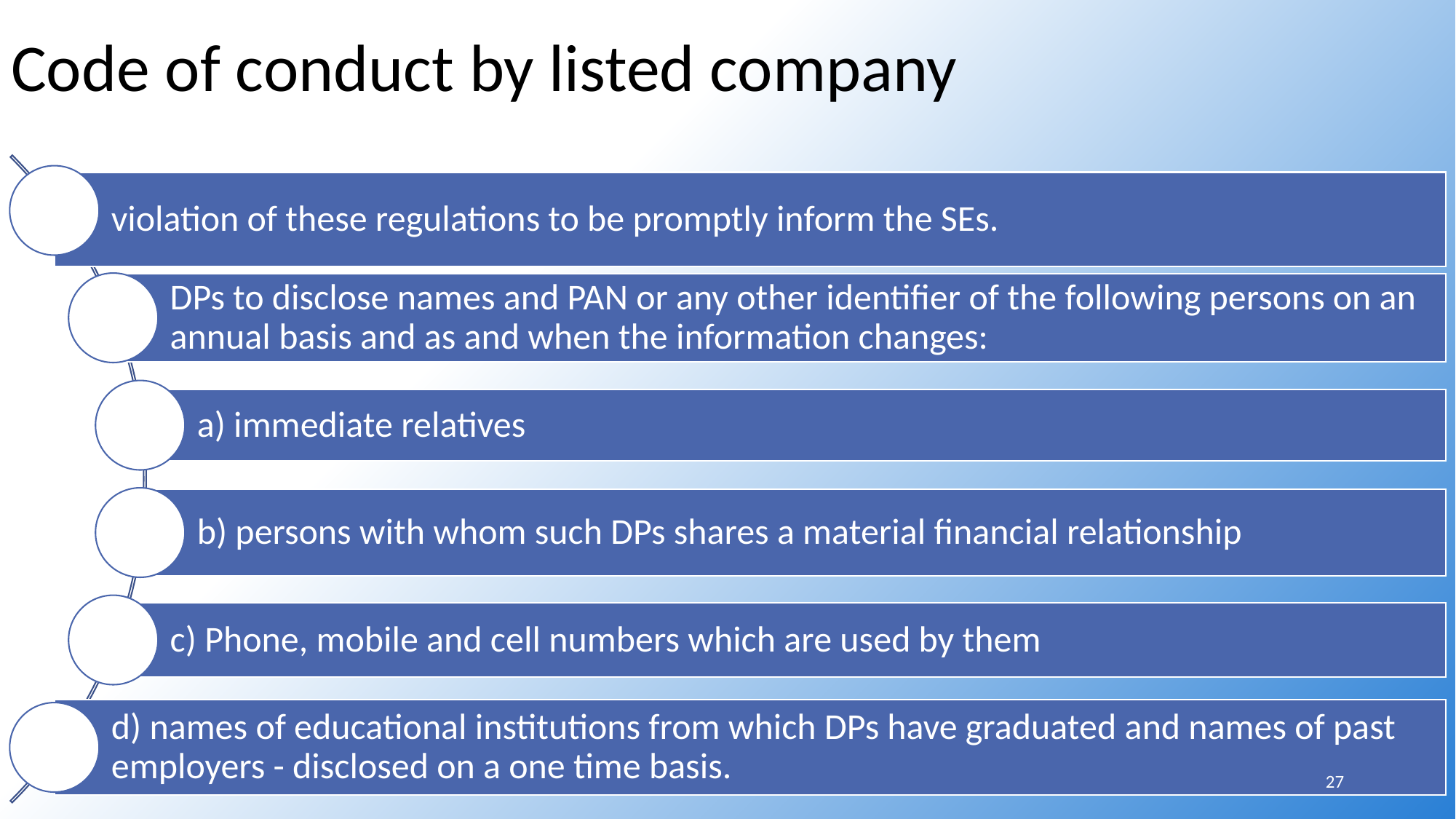

# Code of conduct by listed company
violation of these regulations to be promptly inform the SEs.
DPs to disclose names and PAN or any other identifier of the following persons on an annual basis and as and when the information changes:
a) immediate relatives
b) persons with whom such DPs shares a material financial relationship
c) Phone, mobile and cell numbers which are used by them
d) names of educational institutions from which DPs have graduated and names of past employers - disclosed on a one time basis.
27